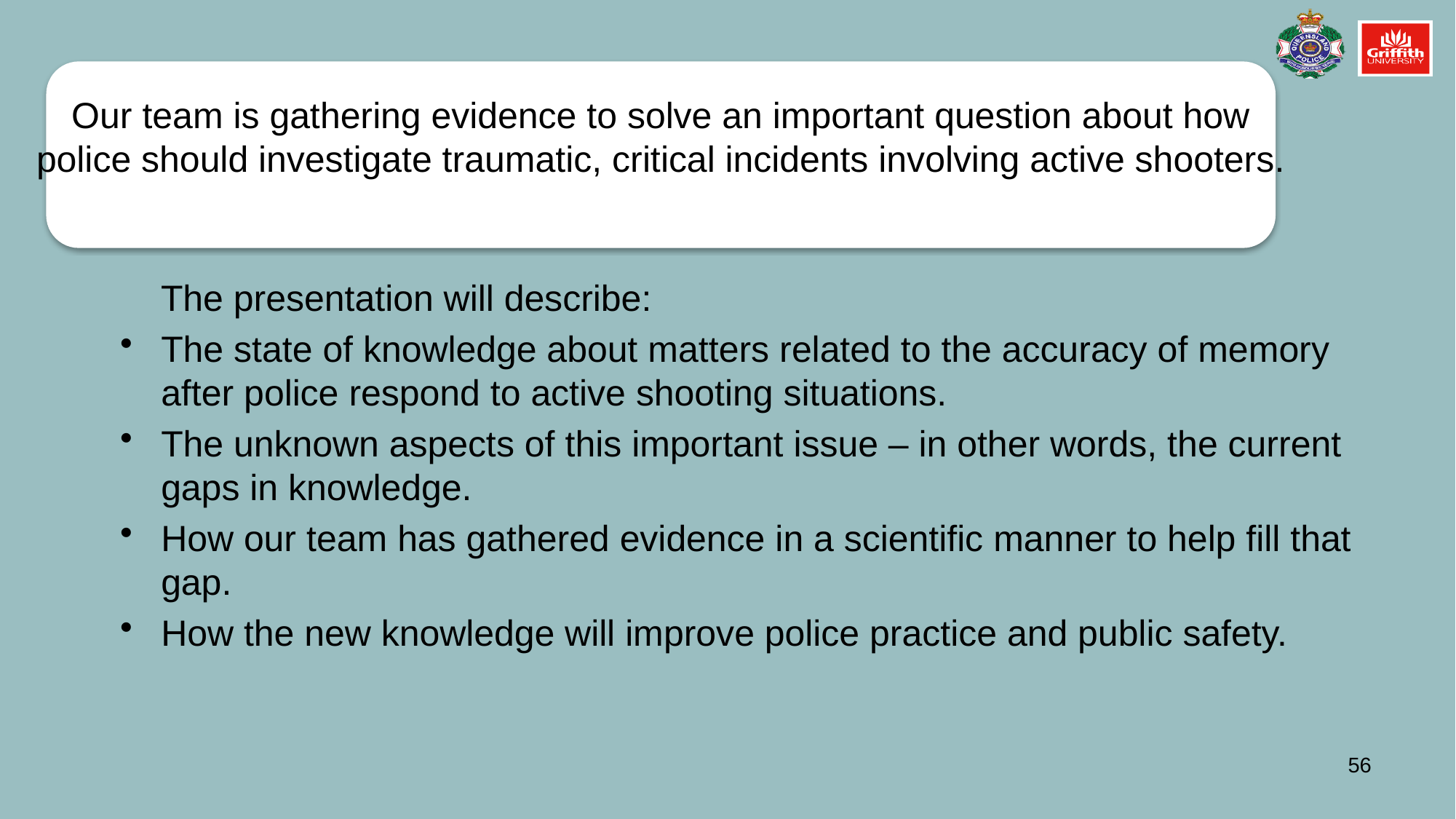

# Our team is gathering evidence to solve an important question about how police should investigate traumatic, critical incidents involving active shooters.
    The presentation will describe:
The state of knowledge about matters related to the accuracy of memory after police respond to active shooting situations.
The unknown aspects of this important issue – in other words, the current gaps in knowledge.
How our team has gathered evidence in a scientific manner to help fill that gap.
How the new knowledge will improve police practice and public safety.

56